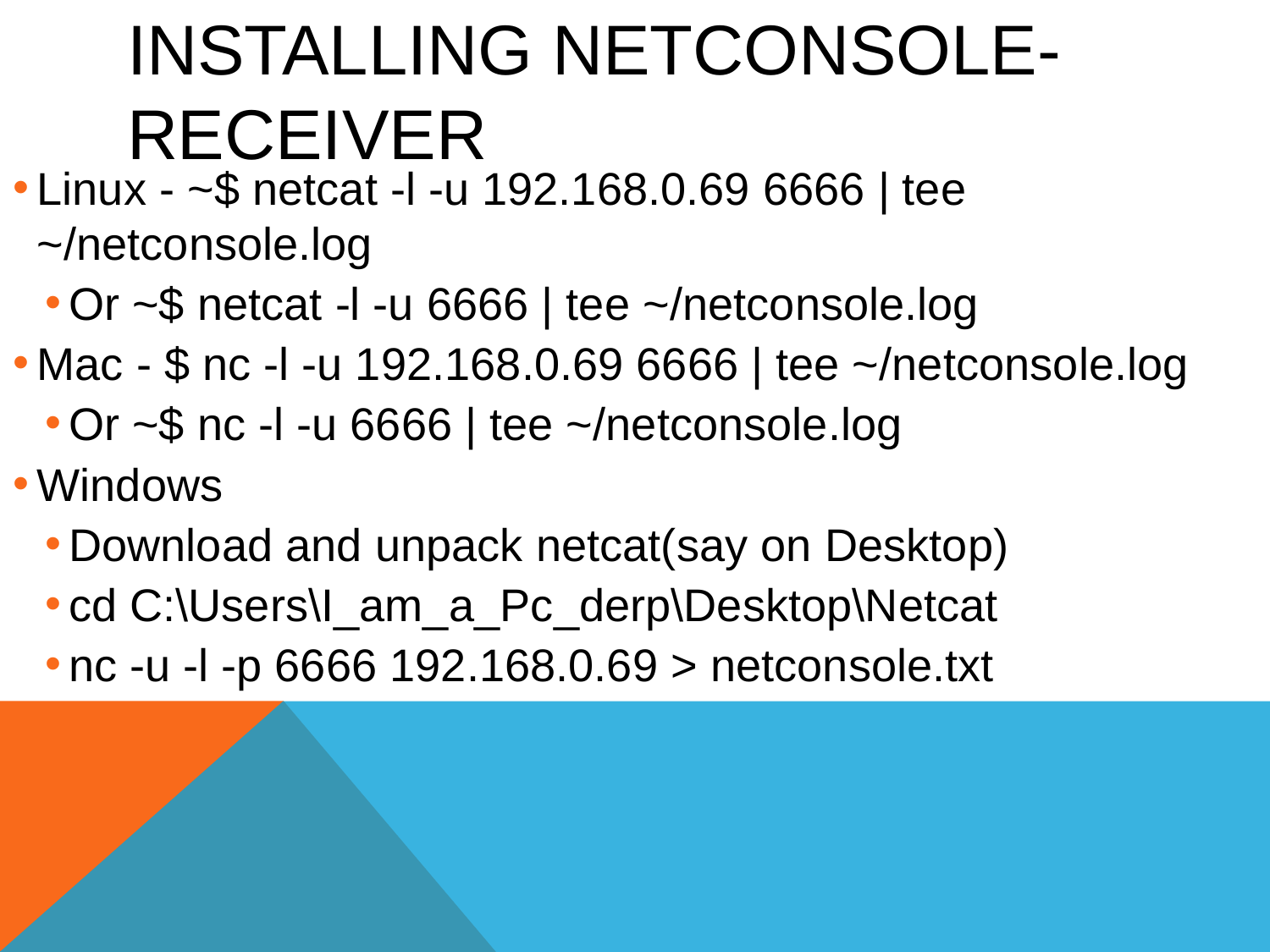

# Installing netconsole-Receiver
Linux - ~$ netcat -l -u 192.168.0.69 6666 | tee ~/netconsole.log
Or ~$ netcat -l -u 6666 | tee ~/netconsole.log
Mac - $ nc -l -u 192.168.0.69 6666 | tee ~/netconsole.log
Or ~$ nc -l -u 6666 | tee ~/netconsole.log
Windows
Download and unpack netcat(say on Desktop)
cd C:\Users\I_am_a_Pc_derp\Desktop\Netcat
nc -u -l -p 6666 192.168.0.69 > netconsole.txt